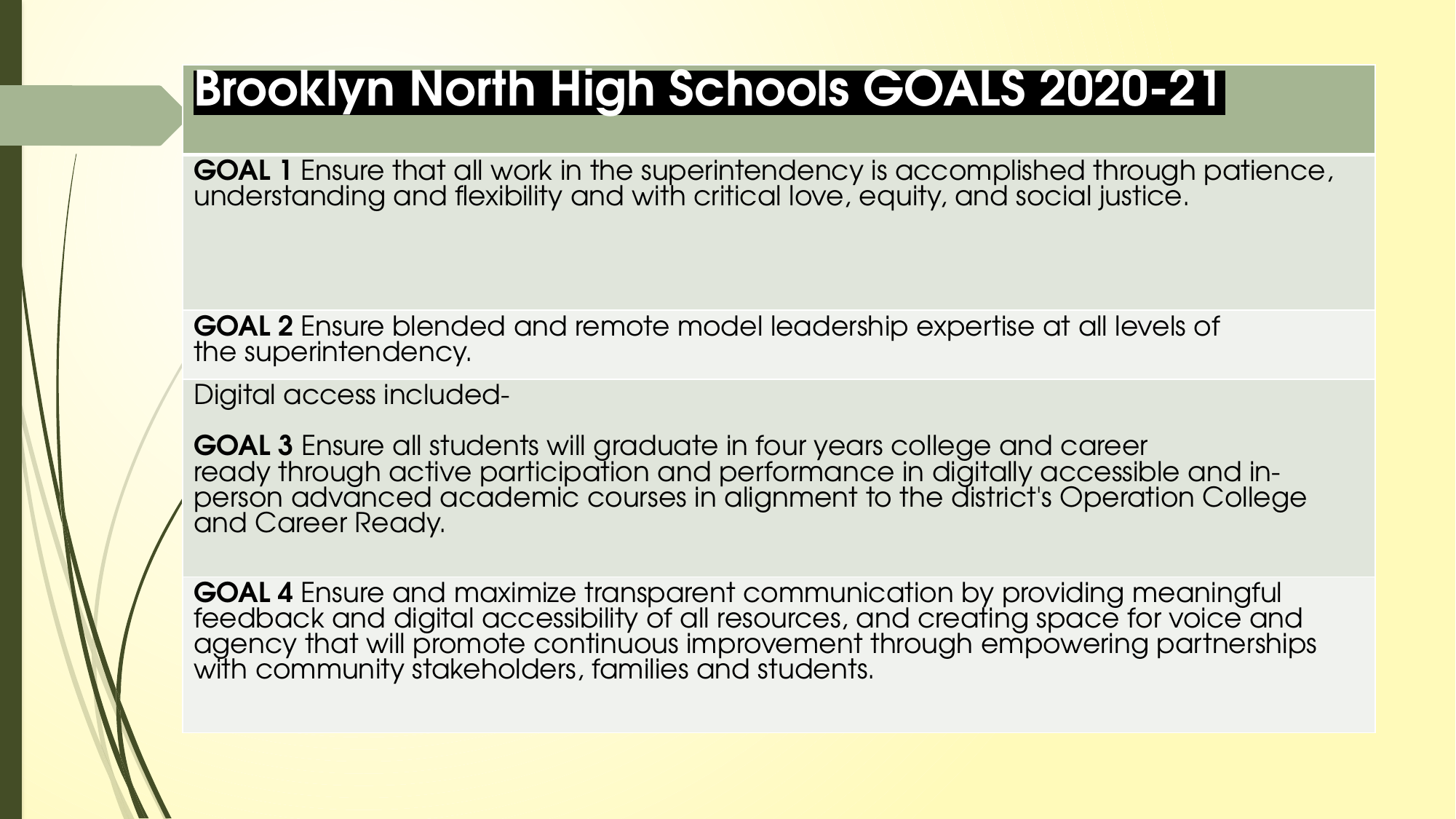

| Brooklyn North High Schools GOALS 2020-21 |
| --- |
| GOAL 1 Ensure that all work in the superintendency is accomplished through patience, understanding and flexibility and with critical love, equity, and social justice. |
| GOAL 2 Ensure blended and remote model leadership expertise at all levels of the superintendency. |
| Digital access included-     GOAL 3 Ensure all students will graduate in four years college and career ready through active participation and performance in digitally accessible and in-person advanced academic courses in alignment to the district's Operation College and Career Ready. |
| GOAL 4 Ensure and maximize transparent communication by providing meaningful feedback and digital accessibility of all resources, and creating space for voice and agency that will promote continuous improvement through empowering partnerships with community stakeholders, families and students. |
#